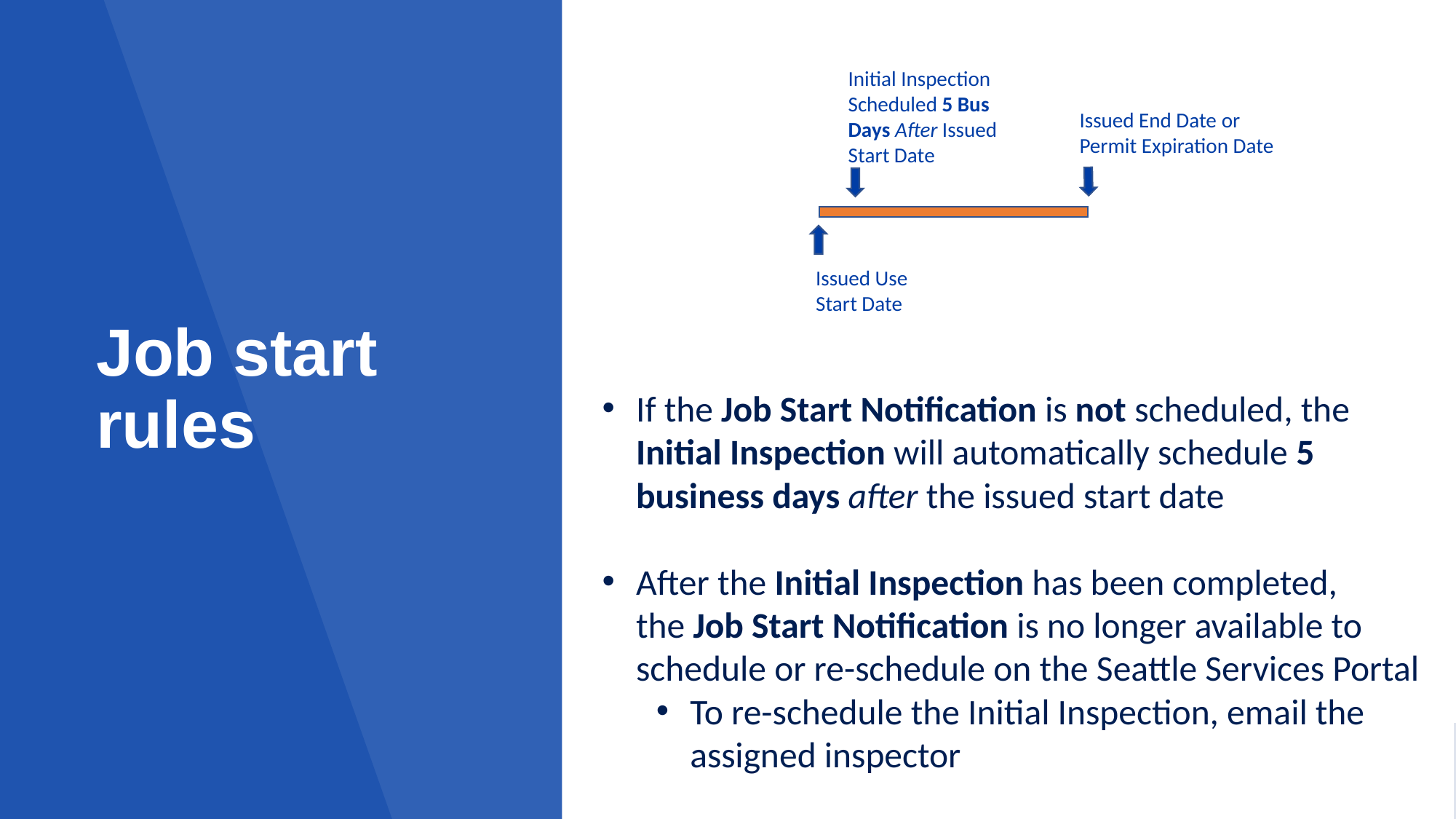

Initial Inspection Scheduled 5 Bus Days After Issued Start Date
# Job start rules
Issued End Date or Permit Expiration Date

Issued Use Start Date
If the Job Start Notification is not scheduled, the Initial Inspection will automatically schedule 5 business days after the issued start date

After the Initial Inspection has been completed, the Job Start Notification is no longer available to schedule or re-schedule on the Seattle Services Portal
To re-schedule the Initial Inspection, email the assigned inspector